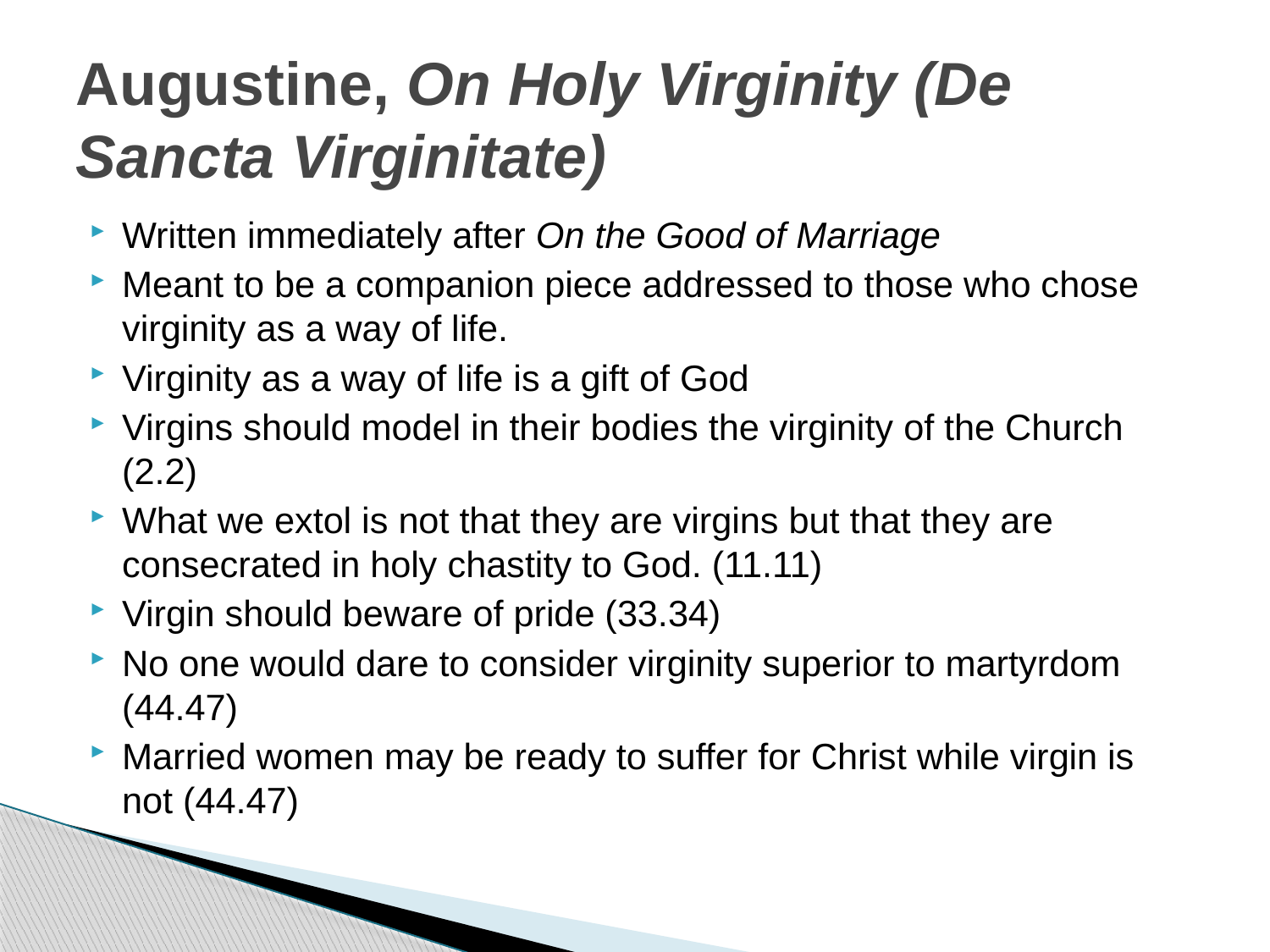

# Augustine, On Holy Virginity (De Sancta Virginitate)
Written immediately after On the Good of Marriage
Meant to be a companion piece addressed to those who chose virginity as a way of life.
Virginity as a way of life is a gift of God
Virgins should model in their bodies the virginity of the Church (2.2)
What we extol is not that they are virgins but that they are consecrated in holy chastity to God. (11.11)
Virgin should beware of pride (33.34)
No one would dare to consider virginity superior to martyrdom (44.47)
Married women may be ready to suffer for Christ while virgin is not (44.47)